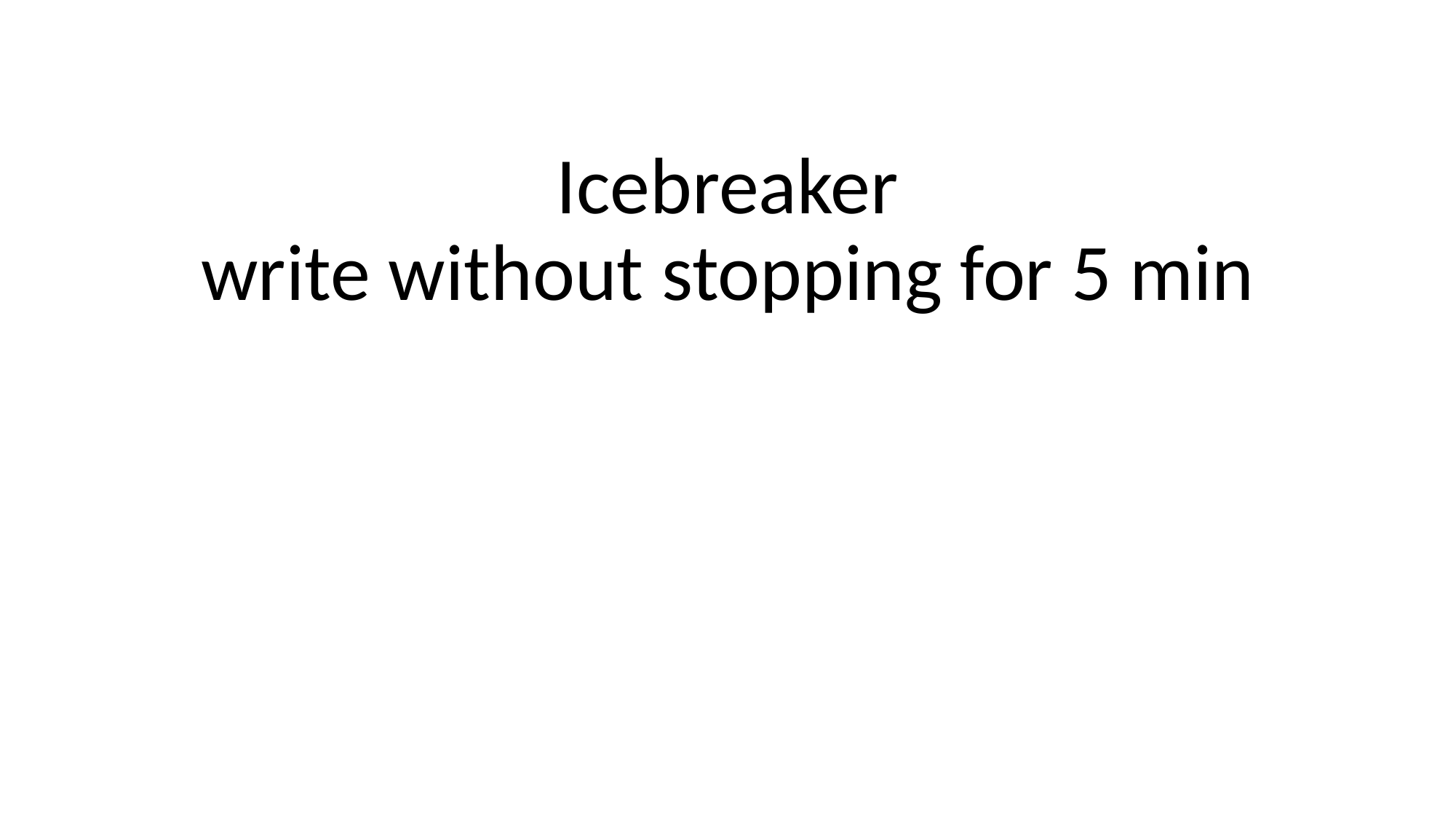

# Icebreaker write without stopping for 5 min